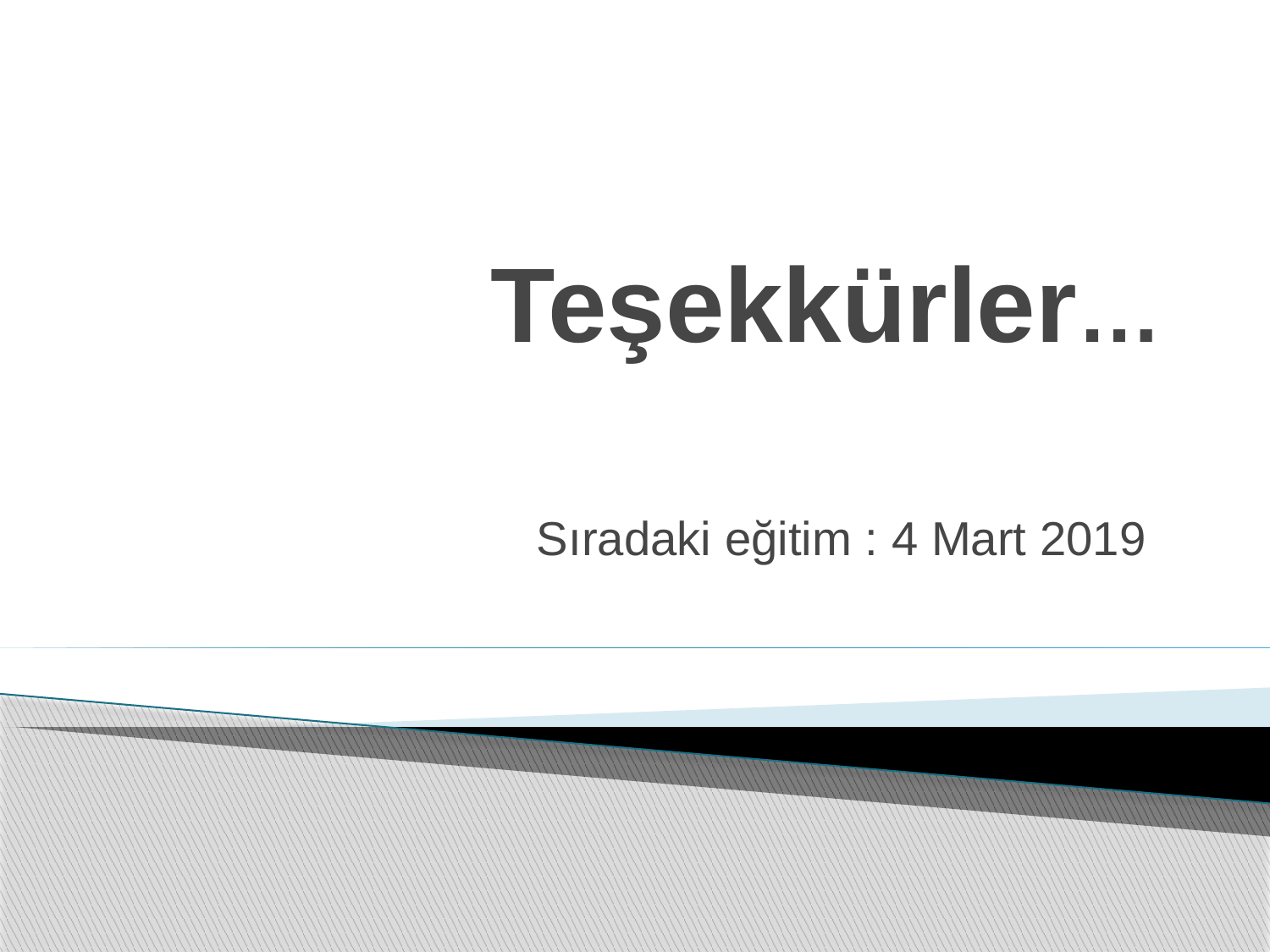

# Teşekkürler…
Sıradaki eğitim : 4 Mart 2019